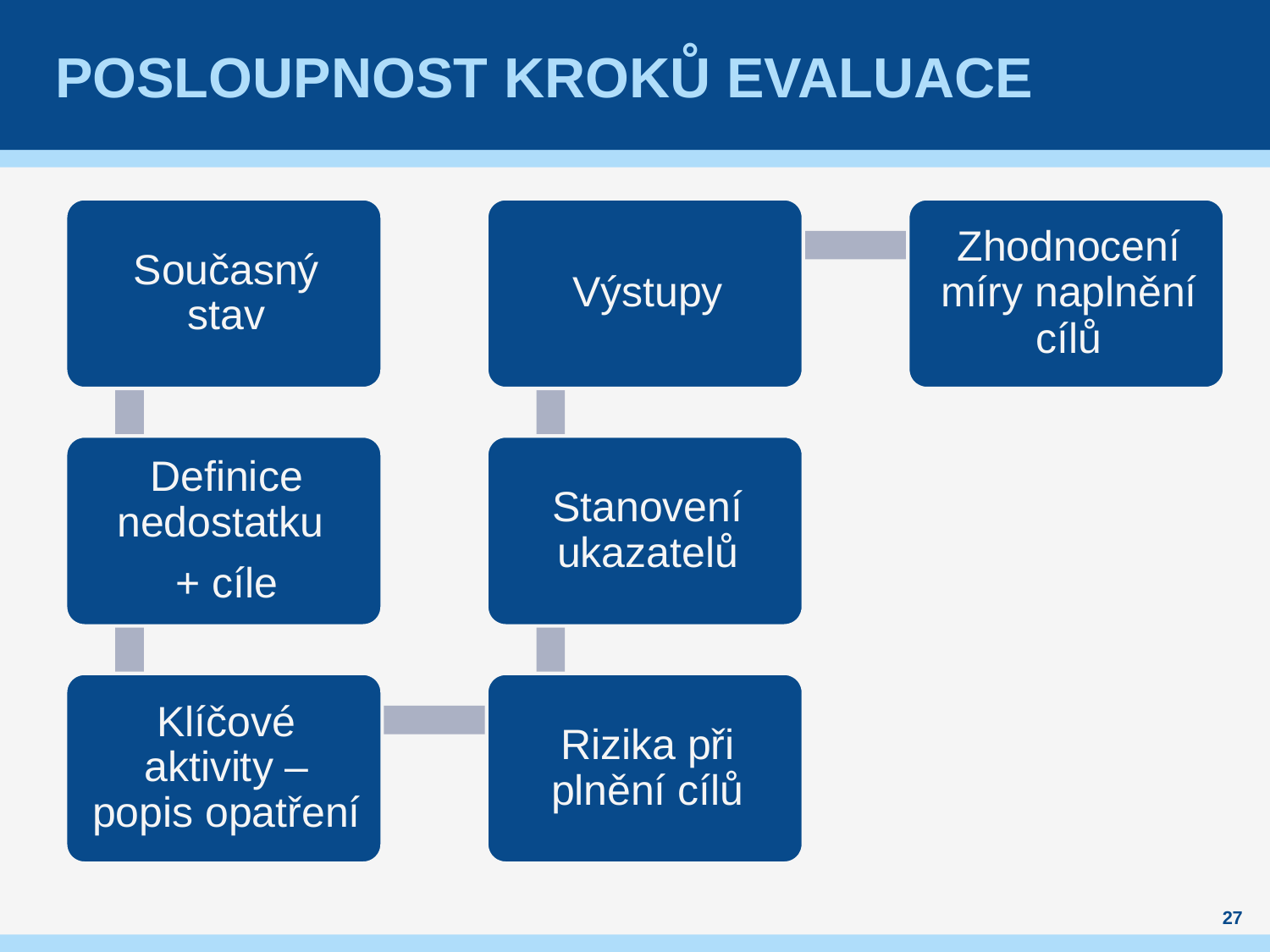

# Posloupnost kroků evaluace
Současný stav
Definice nedostatku
+ cíle
Klíčové aktivity – popis opatření
Rizika při plnění cílů
Stanovení ukazatelů
Výstupy
Zhodnocení míry naplnění cílů

27